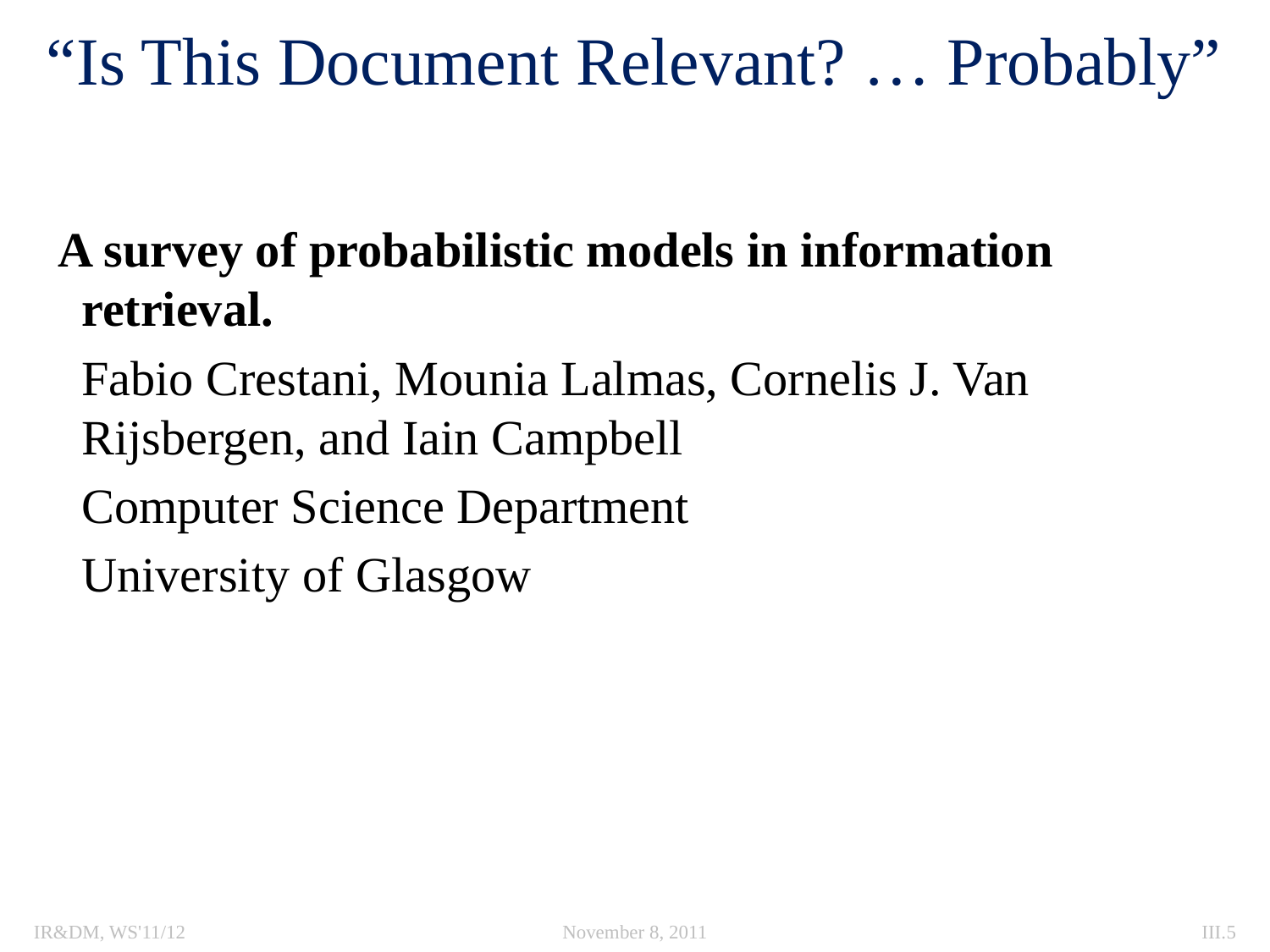

# “Is This Document Relevant? … Probably”
  A survey of probabilistic models in information retrieval.
	Fabio Crestani, Mounia Lalmas, Cornelis J. Van Rijsbergen, and Iain Campbell
	Computer Science Department
	University of Glasgow

IR&DM, WS'11/12
November 8, 2011
III.5